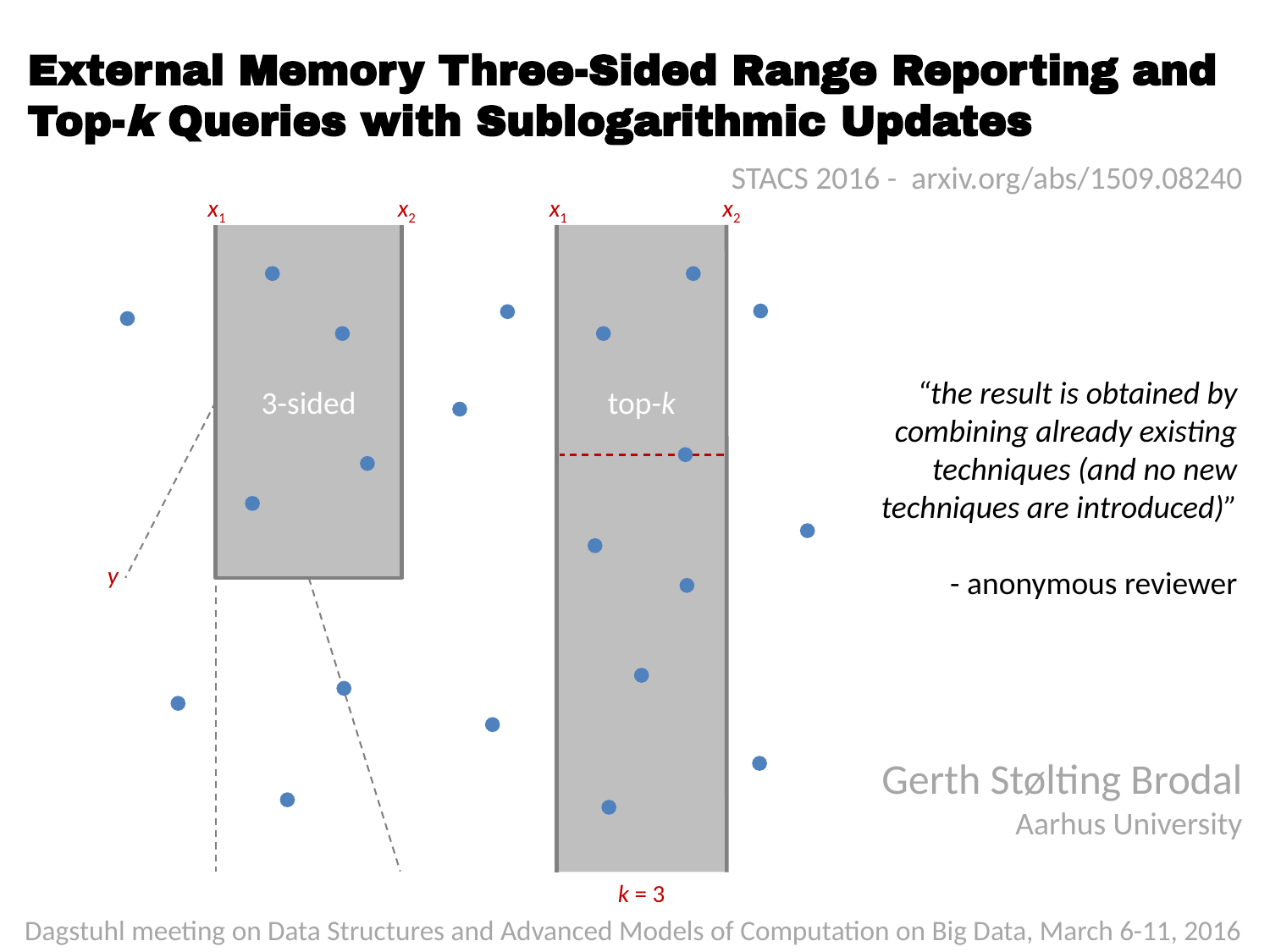

External Memory Three-Sided Range Reporting and Top-k Queries with Sublogarithmic Updates
STACS 2016 -  arxiv.org/abs/1509.08240
x1
x2

3-sided
y
x1
x2

top-k

“the result is obtained by combining already existing techniques (and no new techniques are introduced)”

- anonymous reviewer

Gerth Stølting Brodal
Aarhus University

k = 3
Dagstuhl meeting on Data Structures and Advanced Models of Computation on Big Data, March 6-11, 2016